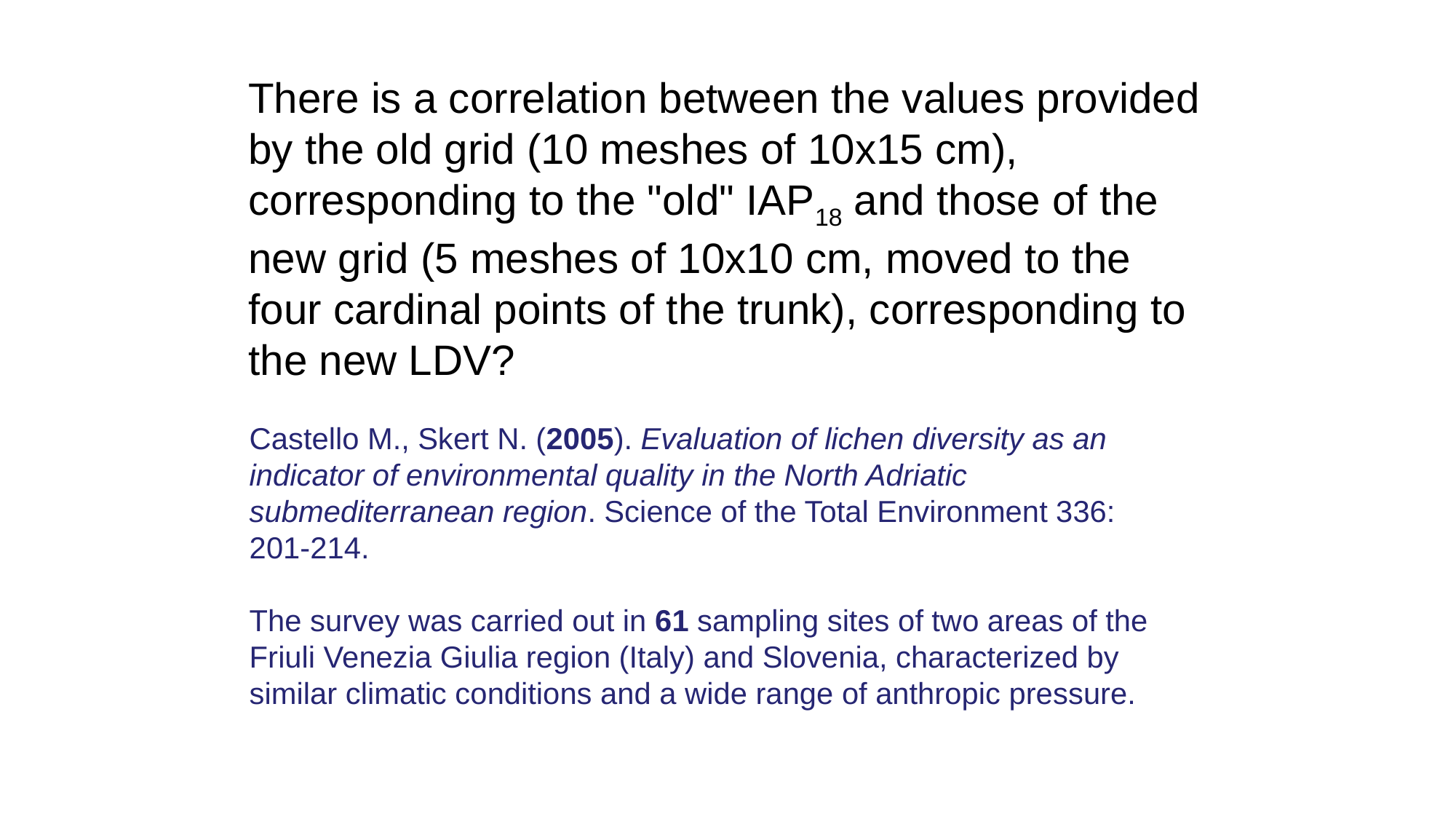

There is a correlation between the values provided by the old grid (10 meshes of 10x15 cm), corresponding to the "old" IAP18 and those of the new grid (5 meshes of 10x10 cm, moved to the four cardinal points of the trunk), corresponding to the new LDV?
Castello M., Skert N. (2005). Evaluation of lichen diversity as an indicator of environmental quality in the North Adriatic submediterranean region. Science of the Total Environment 336: 201-214.

The survey was carried out in 61 sampling sites of two areas of the Friuli Venezia Giulia region (Italy) and Slovenia, characterized by similar climatic conditions and a wide range of anthropic pressure.